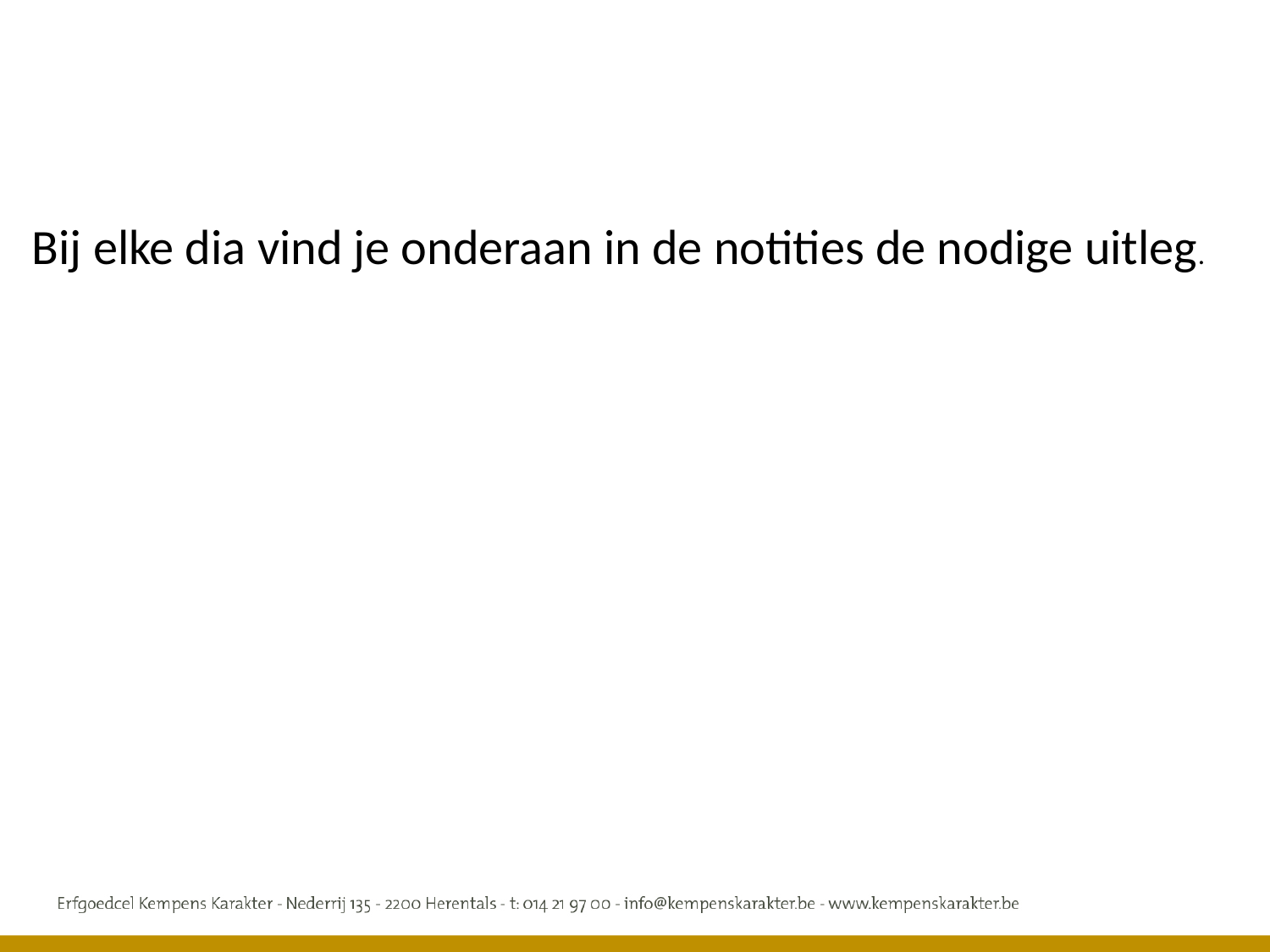

Bij elke dia vind je onderaan in de notities de nodige uitleg.